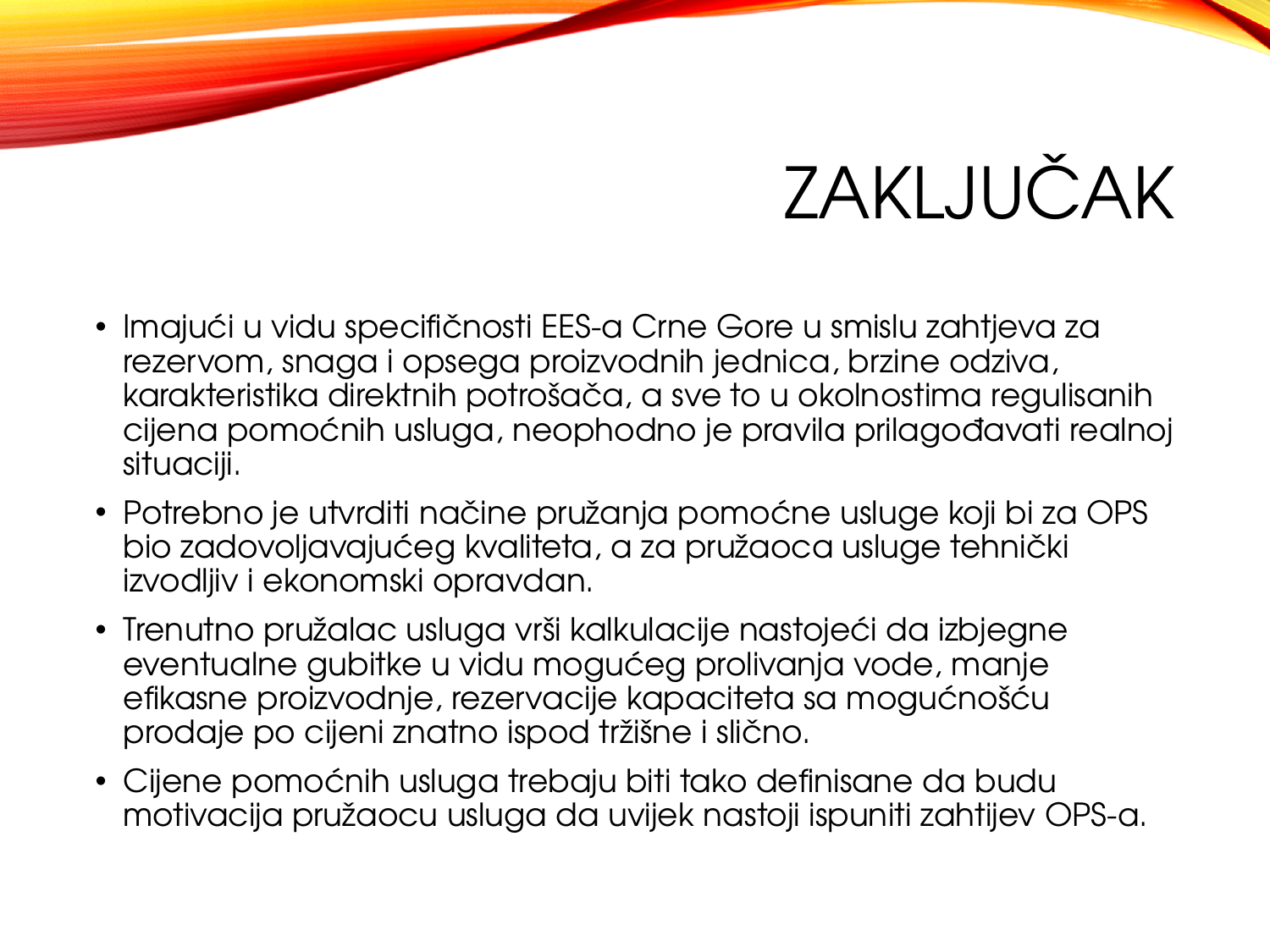

# Zaključak
Imajući u vidu specifičnosti EES-a Crne Gore u smislu zahtjeva za rezervom, snaga i opsega proizvodnih jednica, brzine odziva, karakteristika direktnih potrošača, a sve to u okolnostima regulisanih cijena pomoćnih usluga, neophodno je pravila prilagođavati realnoj situaciji.
Potrebno je utvrditi načine pružanja pomoćne usluge koji bi za OPS bio zadovoljavajućeg kvaliteta, a za pružaoca usluge tehnički izvodljiv i ekonomski opravdan.
Trenutno pružalac usluga vrši kalkulacije nastojeći da izbjegne eventualne gubitke u vidu mogućeg prolivanja vode, manje efikasne proizvodnje, rezervacije kapaciteta sa mogućnošću prodaje po cijeni znatno ispod tržišne i slično.
Cijene pomoćnih usluga trebaju biti tako definisane da budu motivacija pružaocu usluga da uvijek nastoji ispuniti zahtijev OPS-a.